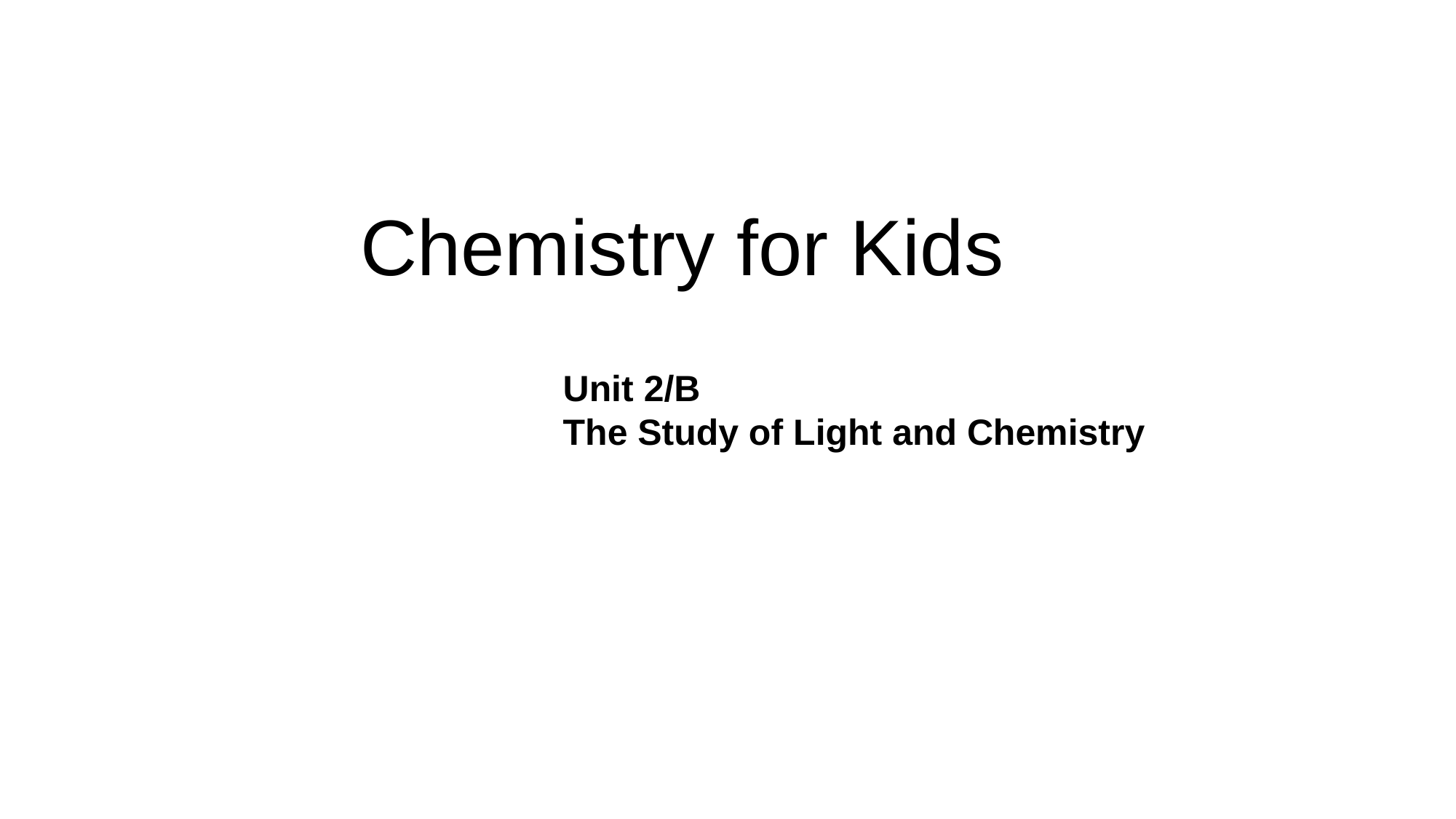

Chemistry for Kids
Unit 2/B
The Study of Light and Chemistry